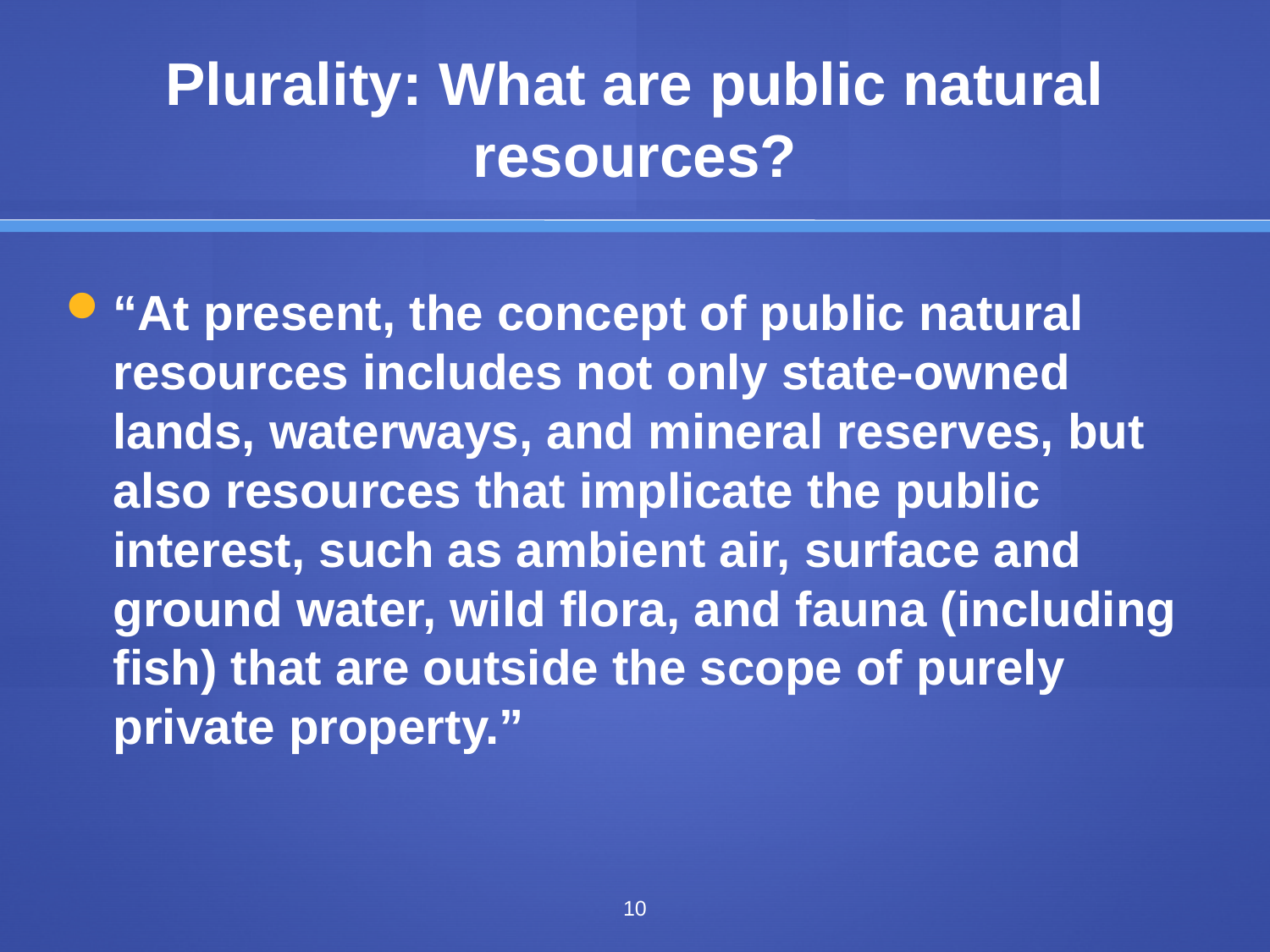

# Plurality: What are public natural resources?
“At present, the concept of public natural resources includes not only state-owned lands, waterways, and mineral reserves, but also resources that implicate the public interest, such as ambient air, surface and ground water, wild flora, and fauna (including fish) that are outside the scope of purely private property.”

10